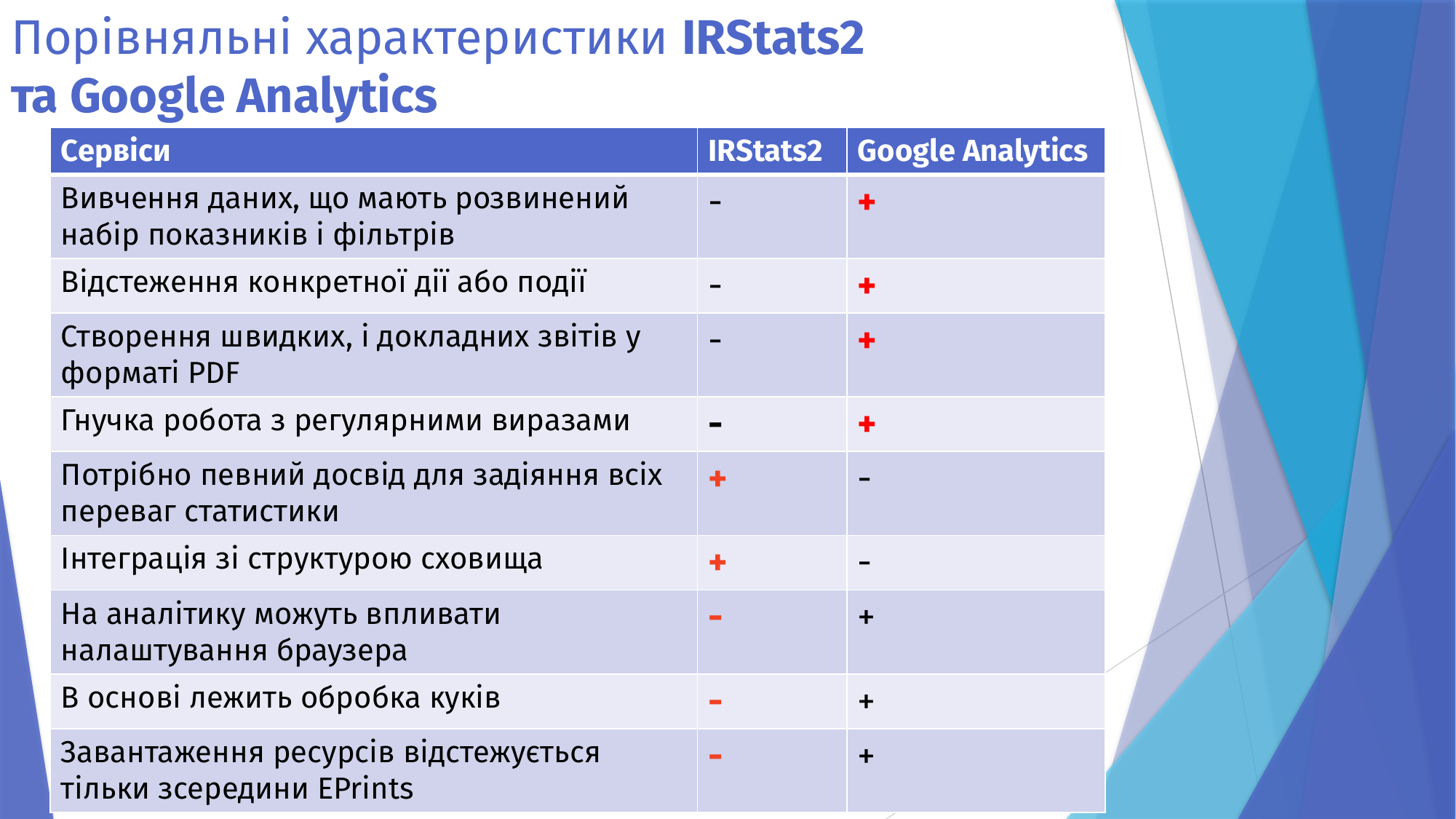

# Порівняльні характеристики IRStats2 та Google Analytics
| Сервіси | IRStats2 | Google Analytics |
| --- | --- | --- |
| Вивчення даних, що мають розвинений набір показників і фільтрів | - | + |
| Відстеження конкретної дії або події | - | + |
| Створення швидких, і докладних звітів у форматі PDF | - | + |
| Гнучка робота з регулярними виразами | - | + |
| Потрібно певний досвід для задіяння всіх переваг статистики | + | - |
| Інтеграція зі структурою сховища | + | - |
| На аналітику можуть впливати налаштування браузера | - | + |
| В основі лежить обробка куків | - | + |
| Завантаження ресурсів відстежується тільки зсередини EPrints | - | + |